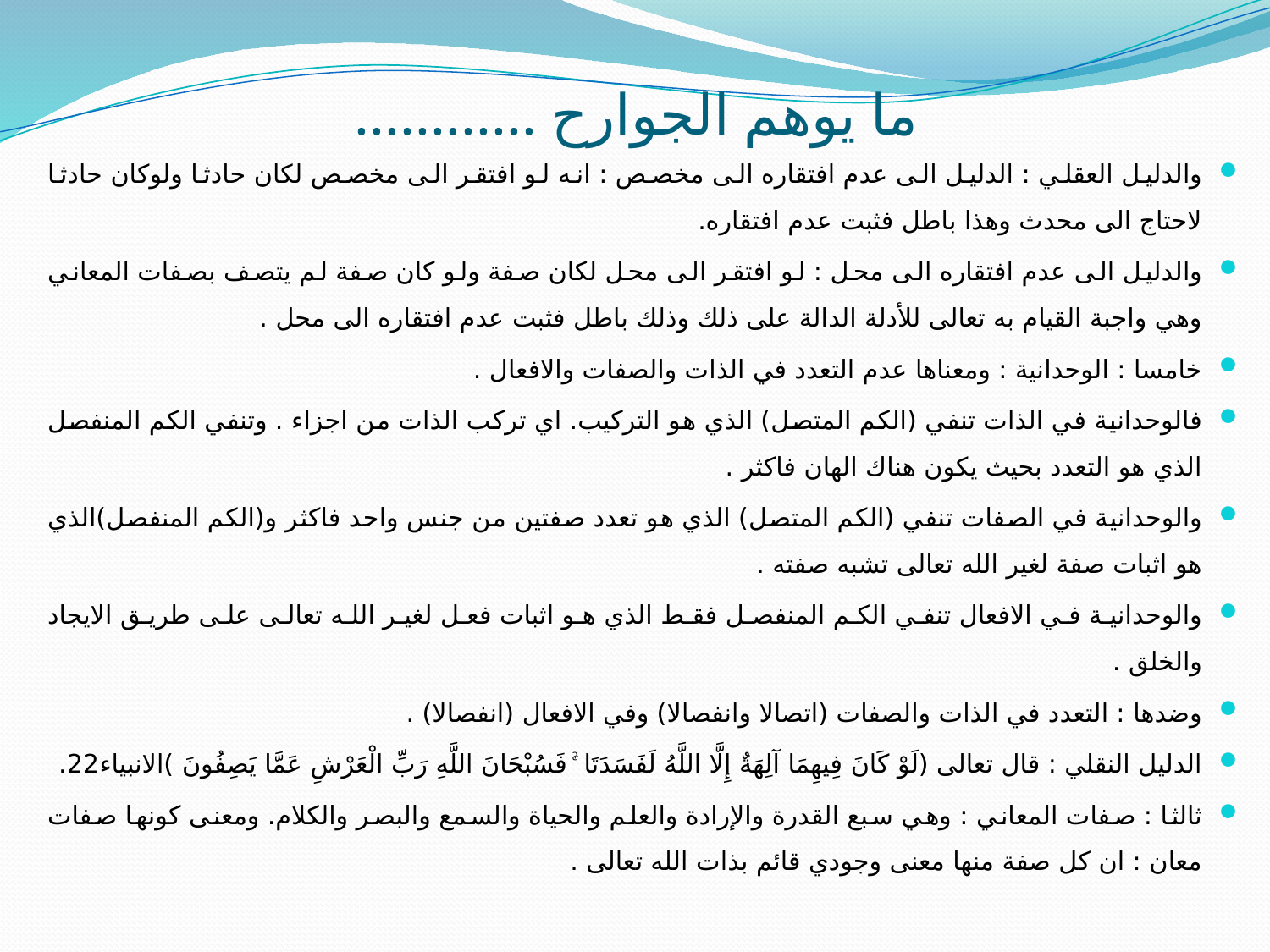

# ما يوهم الجوارح ............
والدليل العقلي : الدليل الى عدم افتقاره الى مخصص : انه لو افتقر الى مخصص لكان حادثا ولوكان حادثا لاحتاج الى محدث وهذا باطل فثبت عدم افتقاره.
والدليل الى عدم افتقاره الى محل : لو افتقر الى محل لكان صفة ولو كان صفة لم يتصف بصفات المعاني وهي واجبة القيام به تعالى للأدلة الدالة على ذلك وذلك باطل فثبت عدم افتقاره الى محل .
خامسا : الوحدانية : ومعناها عدم التعدد في الذات والصفات والافعال .
فالوحدانية في الذات تنفي (الكم المتصل) الذي هو التركيب. اي تركب الذات من اجزاء . وتنفي الكم المنفصل الذي هو التعدد بحيث يكون هناك الهان فاكثر .
والوحدانية في الصفات تنفي (الكم المتصل) الذي هو تعدد صفتين من جنس واحد فاكثر و(الكم المنفصل)الذي هو اثبات صفة لغير الله تعالى تشبه صفته .
والوحدانية في الافعال تنفي الكم المنفصل فقط الذي هو اثبات فعل لغير الله تعالى على طريق الايجاد والخلق .
وضدها : التعدد في الذات والصفات (اتصالا وانفصالا) وفي الافعال (انفصالا) .
الدليل النقلي : قال تعالى (لَوْ كَانَ فِيهِمَا آلِهَةٌ إِلَّا اللَّهُ لَفَسَدَتَا ۚ فَسُبْحَانَ اللَّهِ رَبِّ الْعَرْشِ عَمَّا يَصِفُونَ )الانبياء22.
ثالثا : صفات المعاني : وهي سبع القدرة والإرادة والعلم والحياة والسمع والبصر والكلام. ومعنى كونها صفات معان : ان كل صفة منها معنى وجودي قائم بذات الله تعالى .